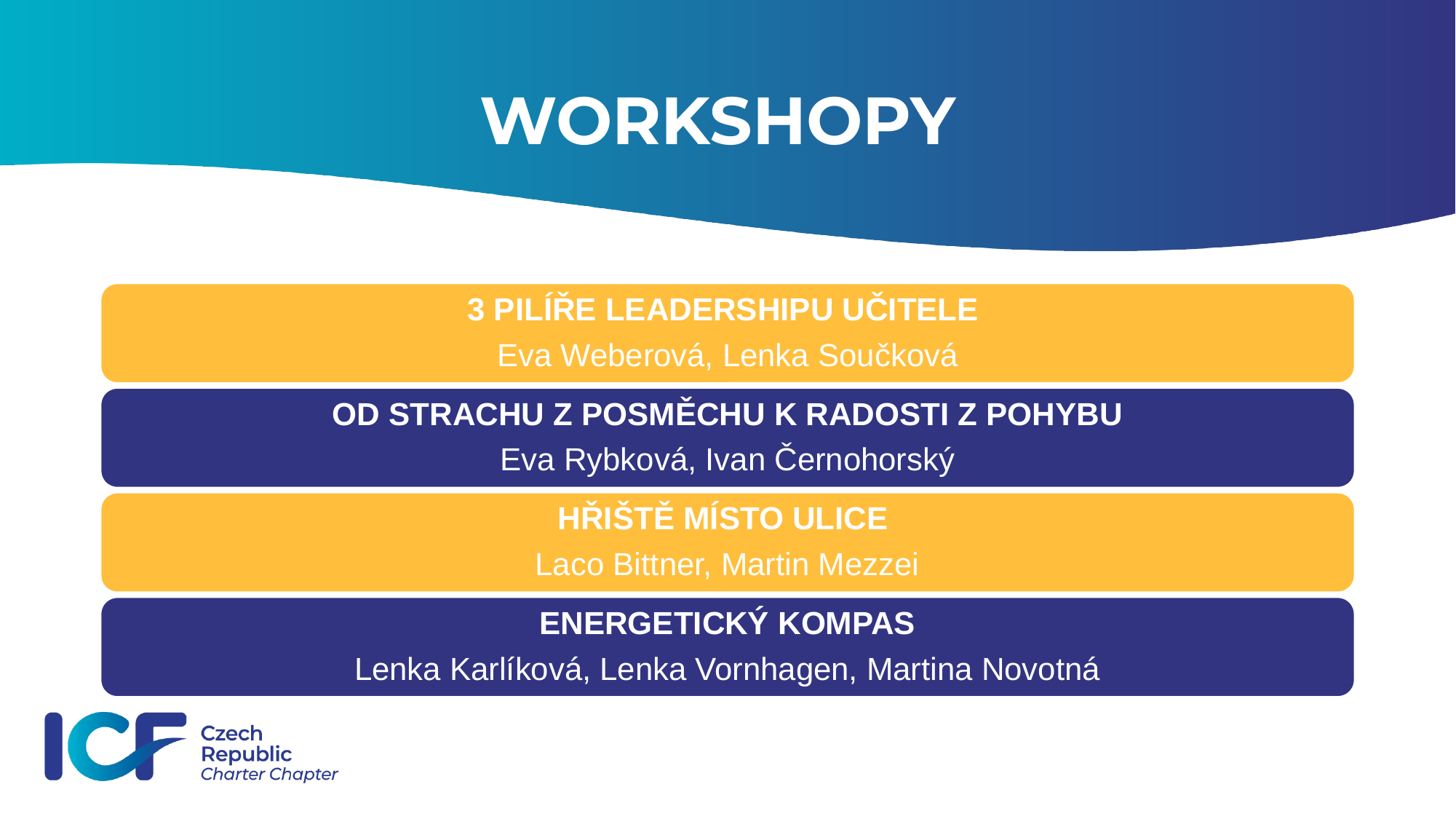

# WORKSHOPY

3 PILÍŘE LEADERSHIPU UČITELE
Eva Weberová, Lenka Součková

OD STRACHU Z POSMĚCHU K RADOSTI Z POHYBU
Eva Rybková, Ivan Černohorský

HŘIŠTĚ MÍSTO ULICE
Laco Bittner, Martin Mezzei

ENERGETICKÝ KOMPAS
Lenka Karlíková, Lenka Vornhagen, Martina Novotná